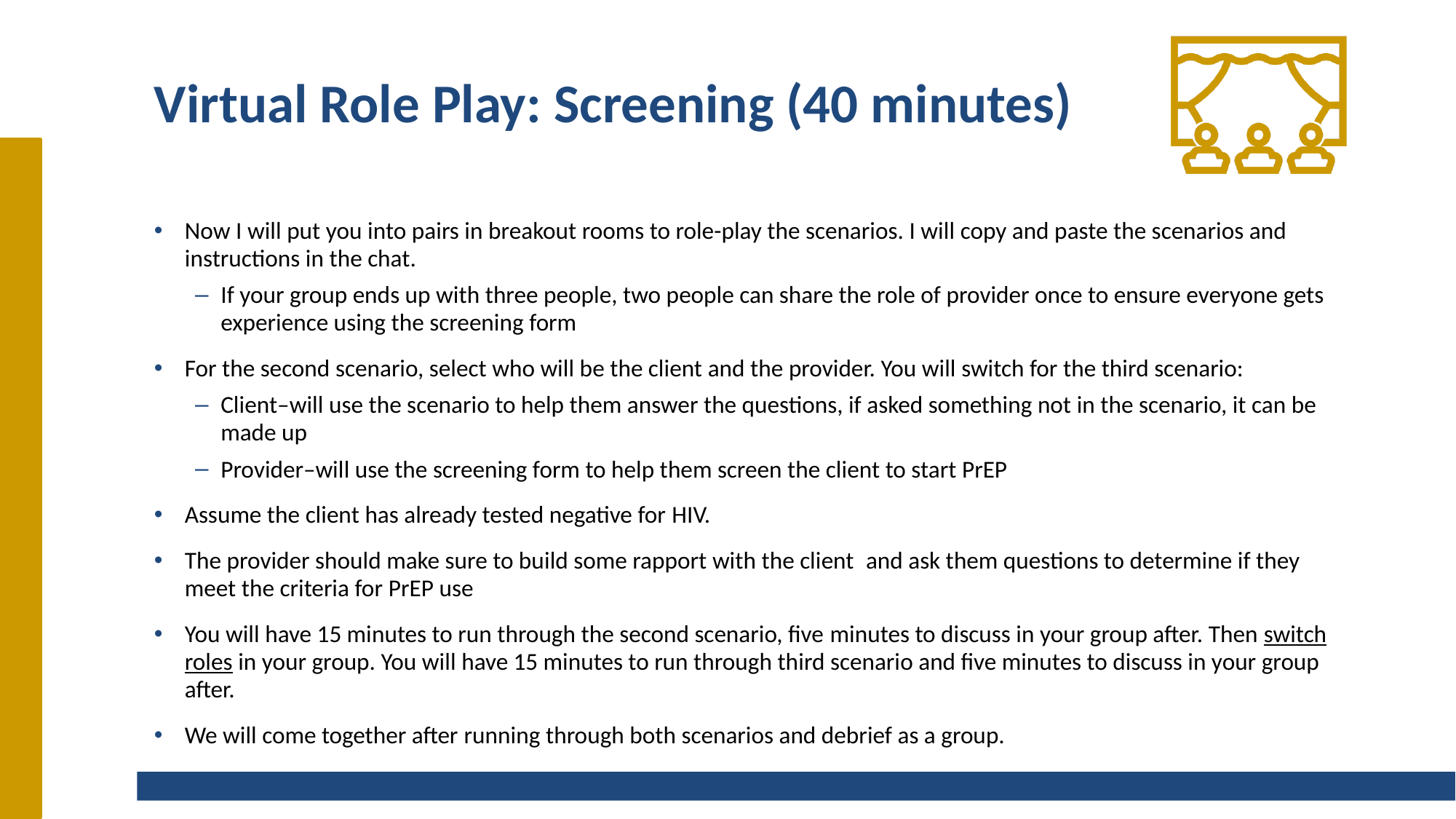

# Virtual Role Play: Screening (40 minutes)
Now I will put you into pairs in breakout rooms to role-play the scenarios. I will copy and paste the scenarios and instructions in the chat.
If your group ends up with three people, two people can share the role of provider once to ensure everyone gets experience using the screening form
For the second scenario, select who will be the client and the provider. You will switch for the third scenario:
Client–will use the scenario to help them answer the questions, if asked something not in the scenario, it can be made up
Provider–will use the screening form to help them screen the client to start PrEP
Assume the client has already tested negative for HIV.
The provider should make sure to build some rapport with the client  and ask them questions to determine if they meet the criteria for PrEP use
You will have 15 minutes to run through the second scenario, five minutes to discuss in your group after. Then switch roles in your group. You will have 15 minutes to run through third scenario and five minutes to discuss in your group after.
We will come together after running through both scenarios and debrief as a group.